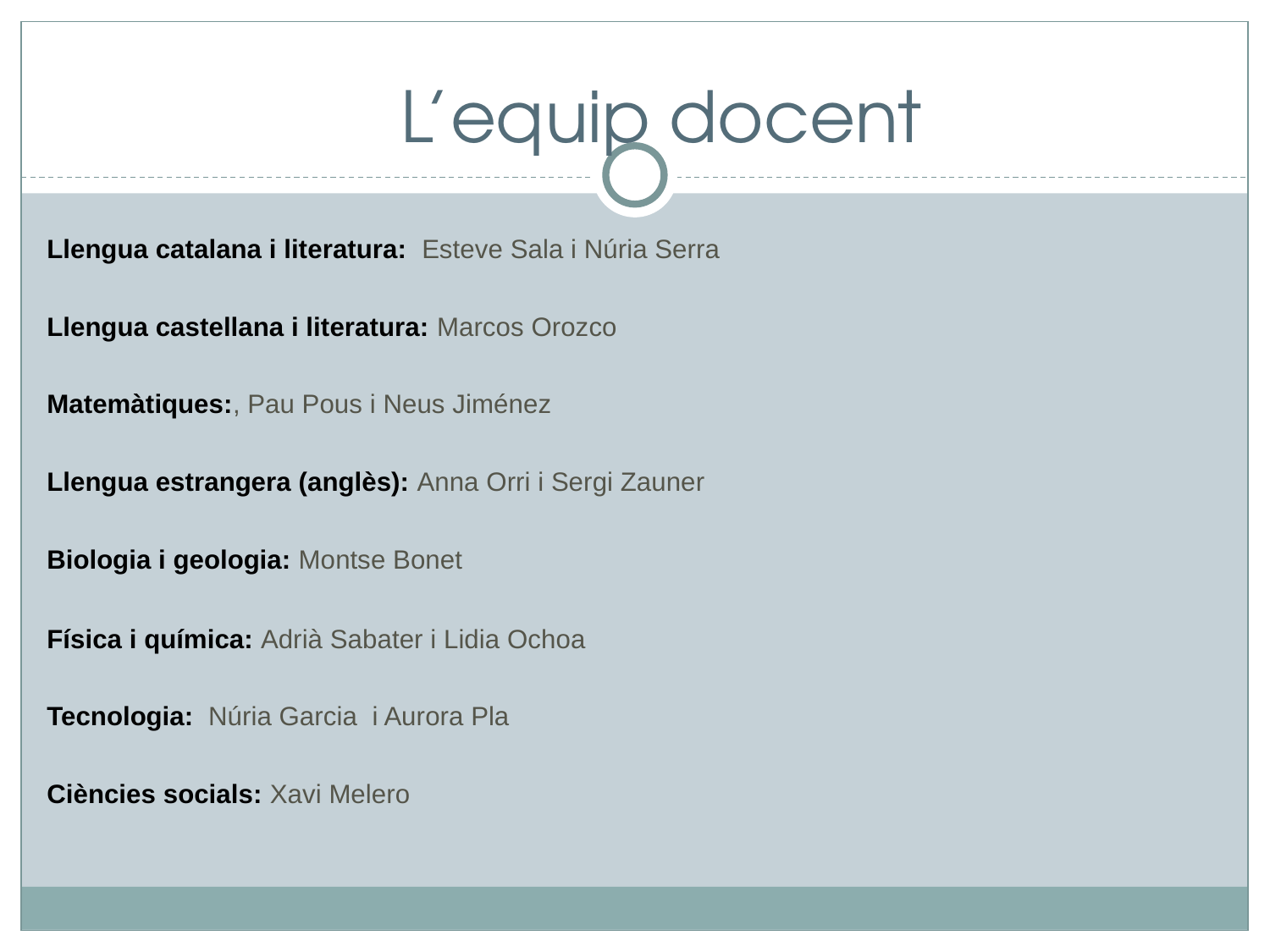

# L’equip docent
Llengua catalana i literatura:  Esteve Sala i Núria Serra

Llengua castellana i literatura: Marcos Orozco

Matemàtiques:, Pau Pous i Neus Jiménez

Llengua estrangera (anglès): Anna Orri i Sergi Zauner

Biologia i geologia: Montse Bonet

Física i química: Adrià Sabater i Lidia Ochoa

Tecnologia:  Núria Garcia  i Aurora Pla

Ciències socials: Xavi Melero